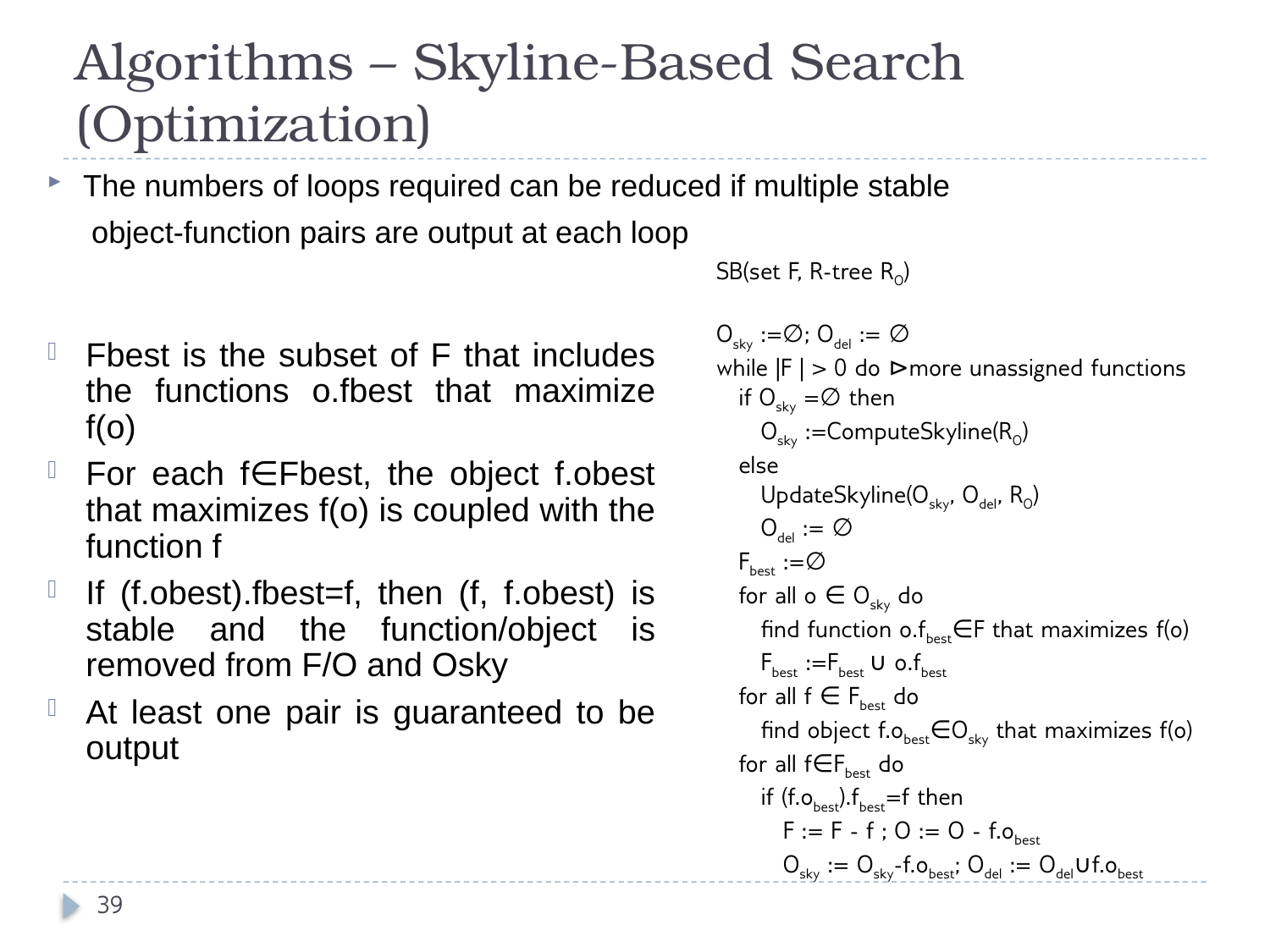

# Algorithms – Skyline-Based Search (Optimization)
The numbers of loops required can be reduced if multiple stable
	 object-function pairs are output at each loop
SB(set F, R-tree RO)

Osky :=∅; Odel := ∅
while |F | > 0 do ⊳more unassigned functions
   if Osky =∅ then
      Osky :=ComputeSkyline(RO)
   else
      UpdateSkyline(Osky, Odel, RO)
      Odel := ∅
   Fbest :=∅
   for all o ∈ Osky do
      ﬁnd function o.fbest∈F that maximizes f(o)
      Fbest :=Fbest ∪ o.fbest
   for all f ∈ Fbest do
      ﬁnd object f.obest∈Osky that maximizes f(o)
   for all f∈Fbest do
      if (f.obest).fbest=f then
         F := F − f ; O := O − f.obest
         Osky := Osky−f.obest; Odel := Odel∪f.obest
Fbest is the subset of F that includes the functions o.fbest that maximize f(o)
For each f∈Fbest, the object f.obest that maximizes f(o) is coupled with the function f
If (f.obest).fbest=f, then (f, f.obest) is stable and the function/object is removed from F/O and Osky
At least one pair is guaranteed to be output
39